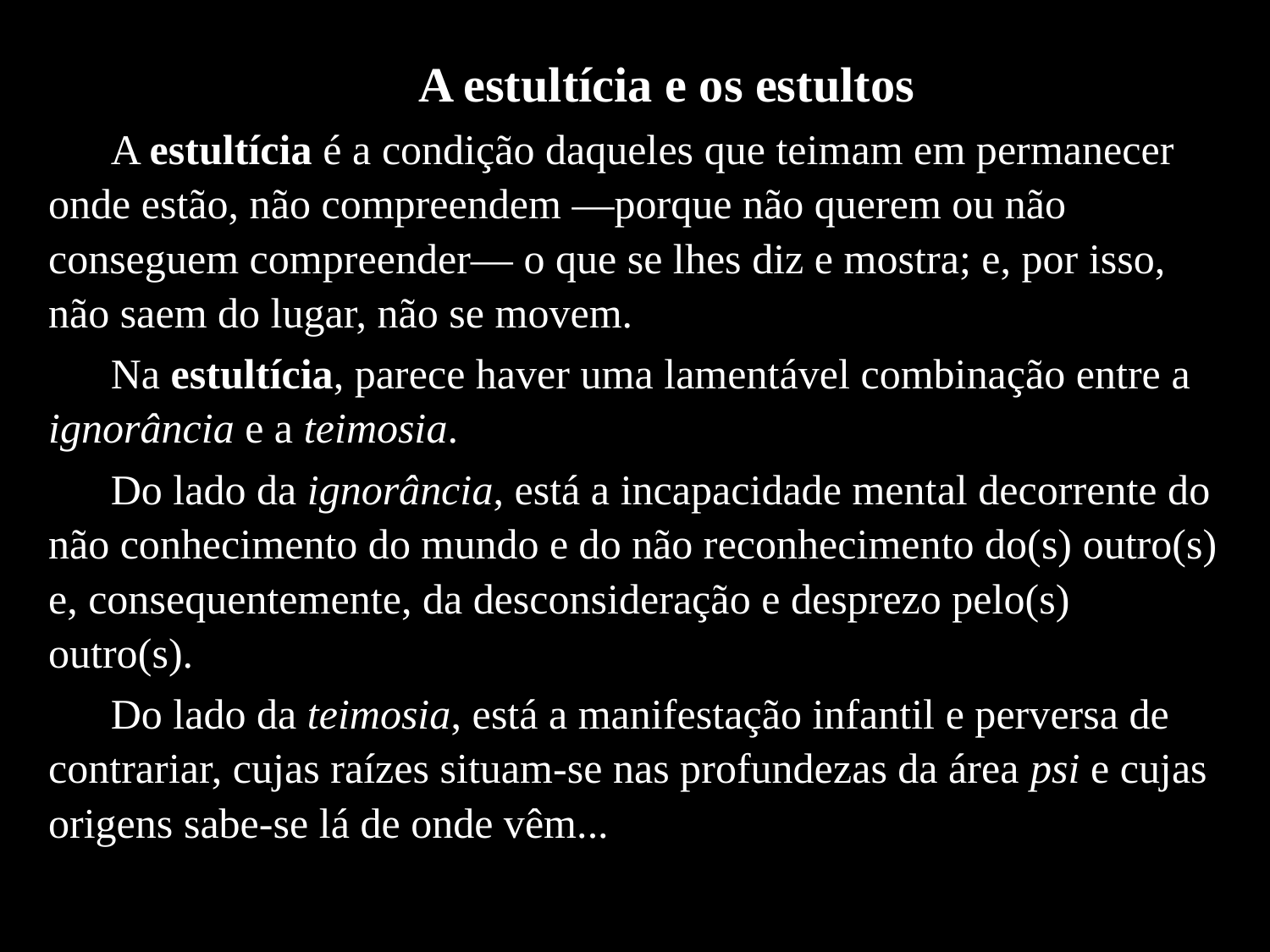

A estultícia e os estultos
A estultícia é a condição daqueles que teimam em permanecer onde estão, não compreendem ―porque não querem ou não conseguem compreender― o que se lhes diz e mostra; e, por isso, não saem do lugar, não se movem.
Na estultícia, parece haver uma lamentável combinação entre a ignorância e a teimosia.
Do lado da ignorância, está a incapacidade mental decorrente do não conhecimento do mundo e do não reconhecimento do(s) outro(s) e, consequentemente, da desconsideração e desprezo pelo(s) outro(s).
Do lado da teimosia, está a manifestação infantil e perversa de contrariar, cujas raízes situam-se nas profundezas da área psi e cujas origens sabe-se lá de onde vêm...